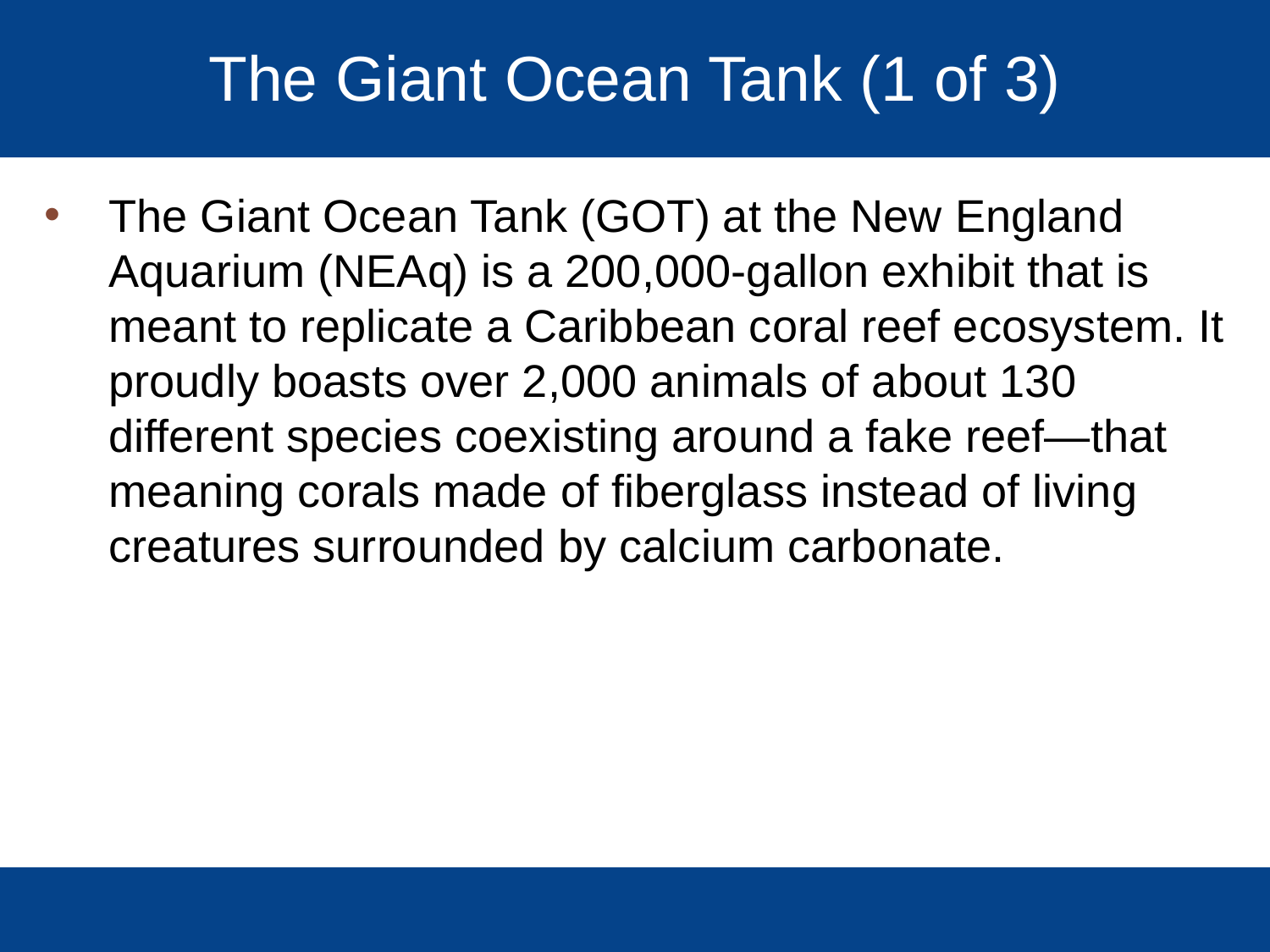

# The Giant Ocean Tank (1 of 3)
The Giant Ocean Tank (GOT) at the New England Aquarium (NEAq) is a 200,000-gallon exhibit that is meant to replicate a Caribbean coral reef ecosystem. It proudly boasts over 2,000 animals of about 130 different species coexisting around a fake reef—that meaning corals made of fiberglass instead of living creatures surrounded by calcium carbonate.